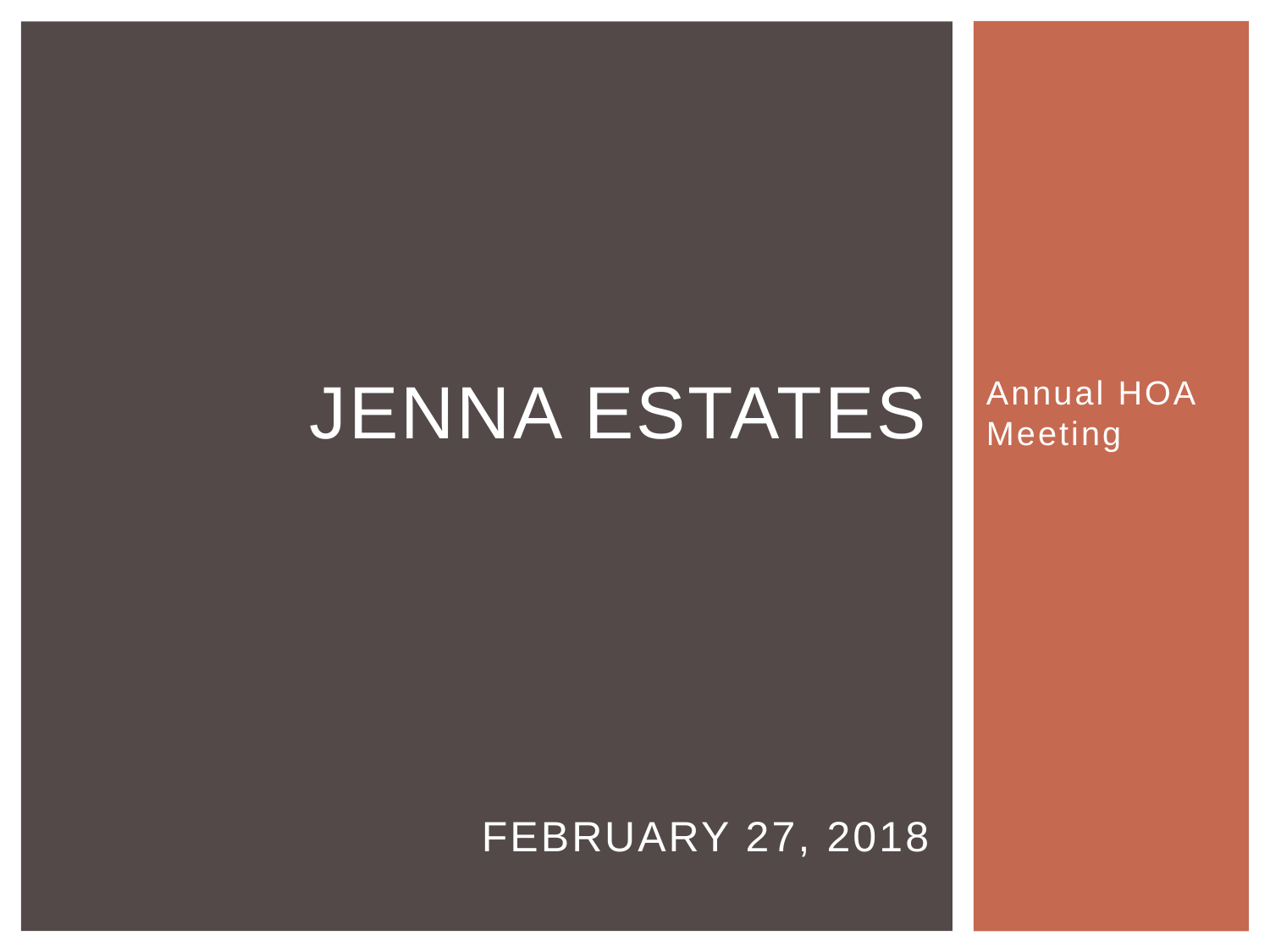

# Jenna Estates February 27, 2018
Annual HOA Meeting